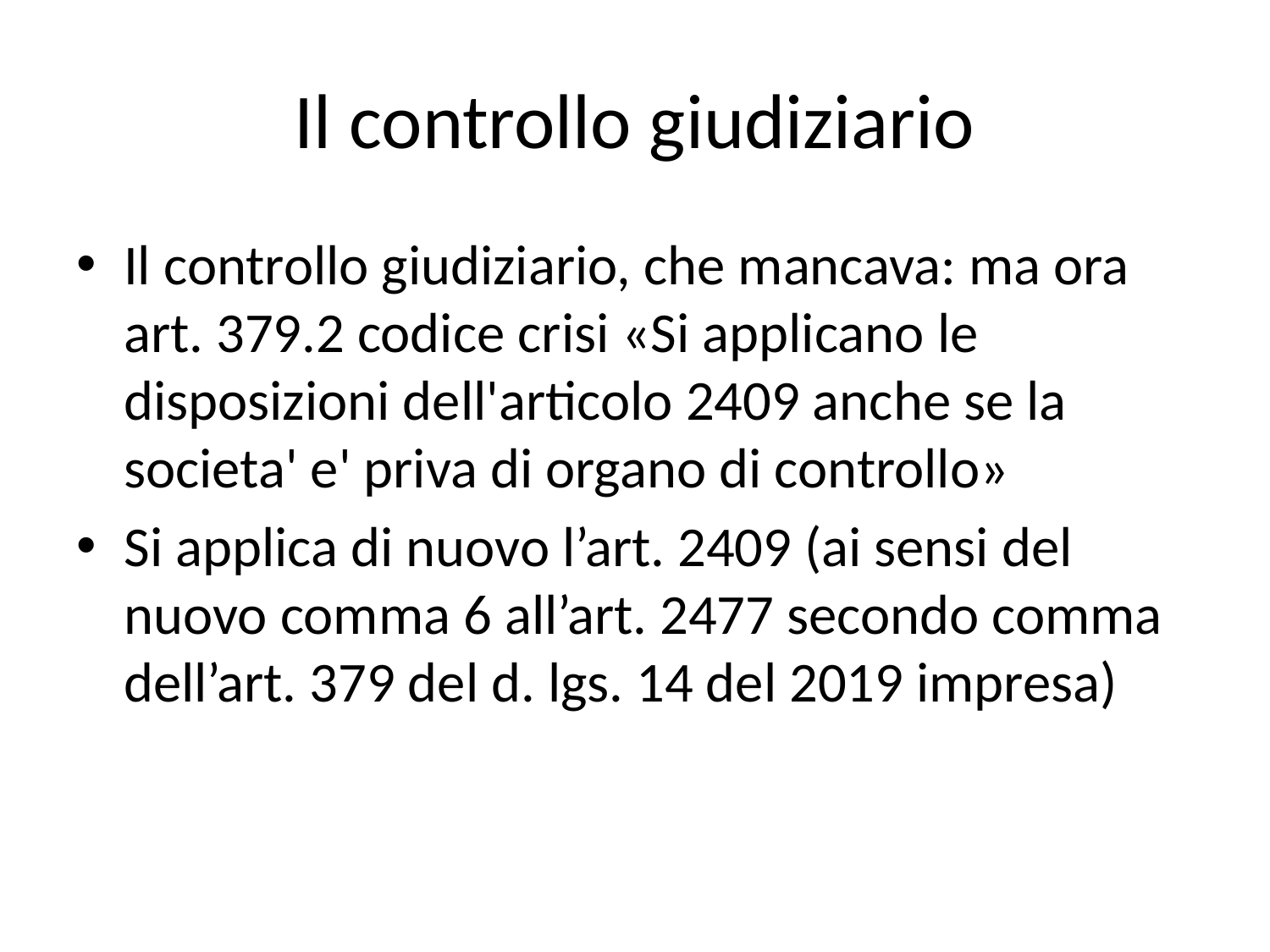

# Il controllo giudiziario
Il controllo giudiziario, che mancava: ma ora art. 379.2 codice crisi «Si applicano le disposizioni dell'articolo 2409 anche se la societa' e' priva di organo di controllo»
Si applica di nuovo l’art. 2409 (ai sensi del nuovo comma 6 all’art. 2477 secondo comma dell’art. 379 del d. lgs. 14 del 2019 impresa)